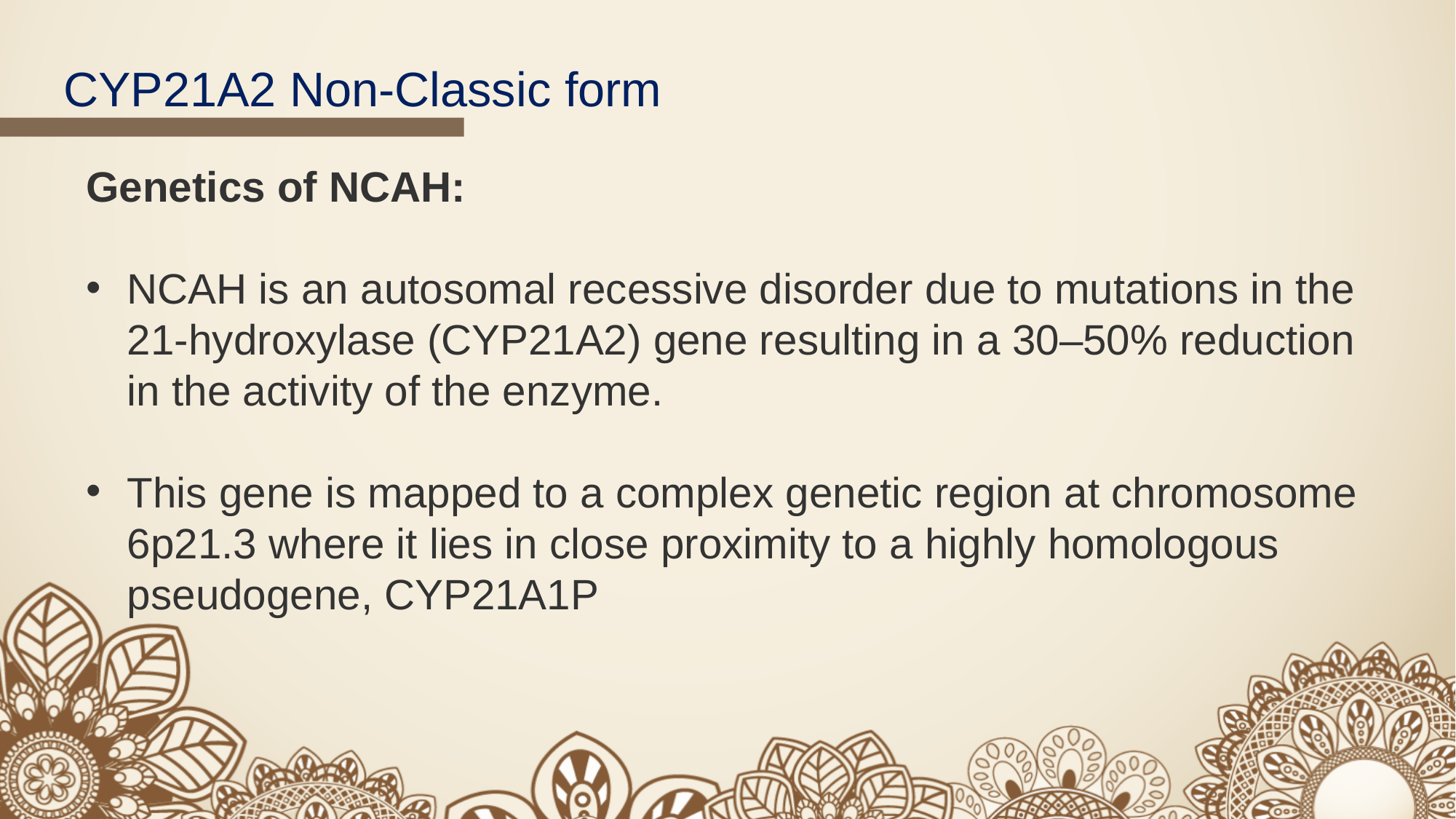

CYP21A2 Non-Classic form

Genetics of NCAH:

NCAH is an autosomal recessive disorder due to mutations in the 21-hydroxylase (CYP21A2) gene resulting in a 30–50% reduction in the activity of the enzyme.

This gene is mapped to a complex genetic region at chromosome 6p21.3 where it lies in close proximity to a highly homologous pseudogene, CYP21A1P
31